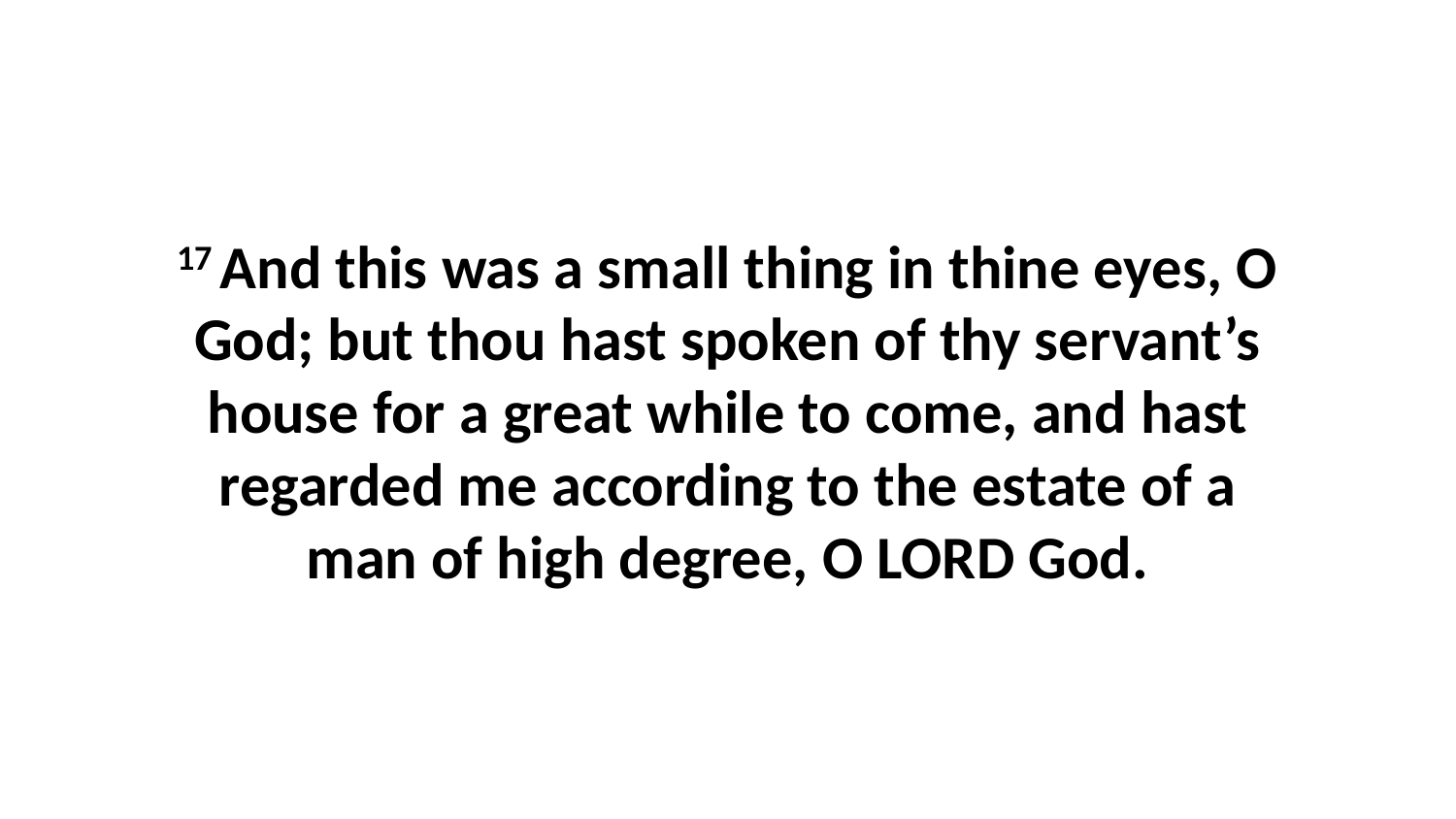

17 And this was a small thing in thine eyes, O God; but thou hast spoken of thy servant’s house for a great while to come, and hast regarded me according to the estate of a man of high degree, O LORD God.